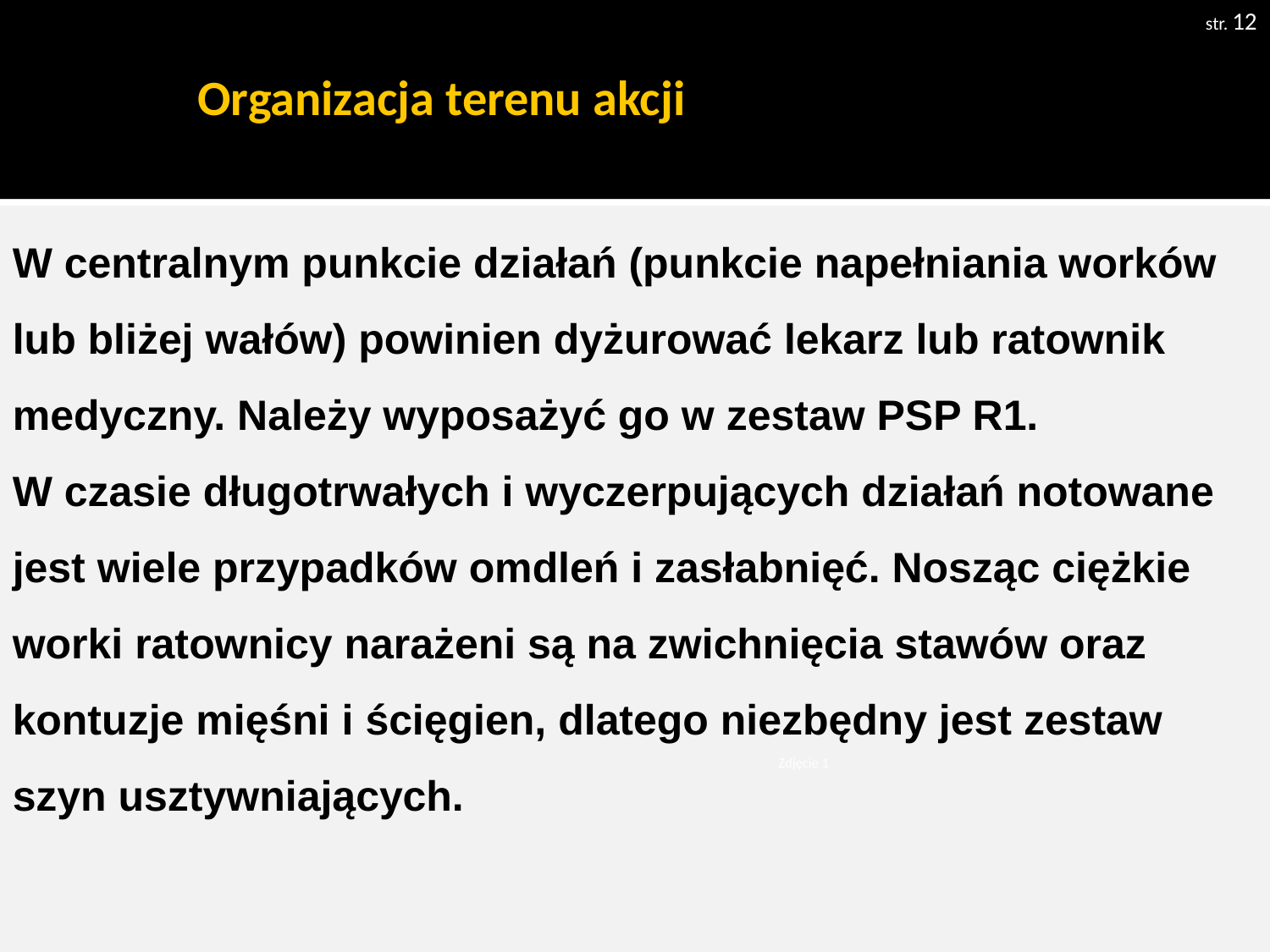

str. 12
# Organizacja terenu akcji
W centralnym punkcie działań (punkcie napełniania worków lub bliżej wałów) powinien dyżurować lekarz lub ratownik medyczny. Należy wyposażyć go w zestaw PSP R1.
W czasie długotrwałych i wyczerpujących działań notowane jest wiele przypadków omdleń i zasłabnięć. Nosząc ciężkie worki ratownicy narażeni są na zwichnięcia stawów oraz kontuzje mięśni i ścięgien, dlatego niezbędny jest zestaw
szyn usztywniających.
Zdjęcie 1